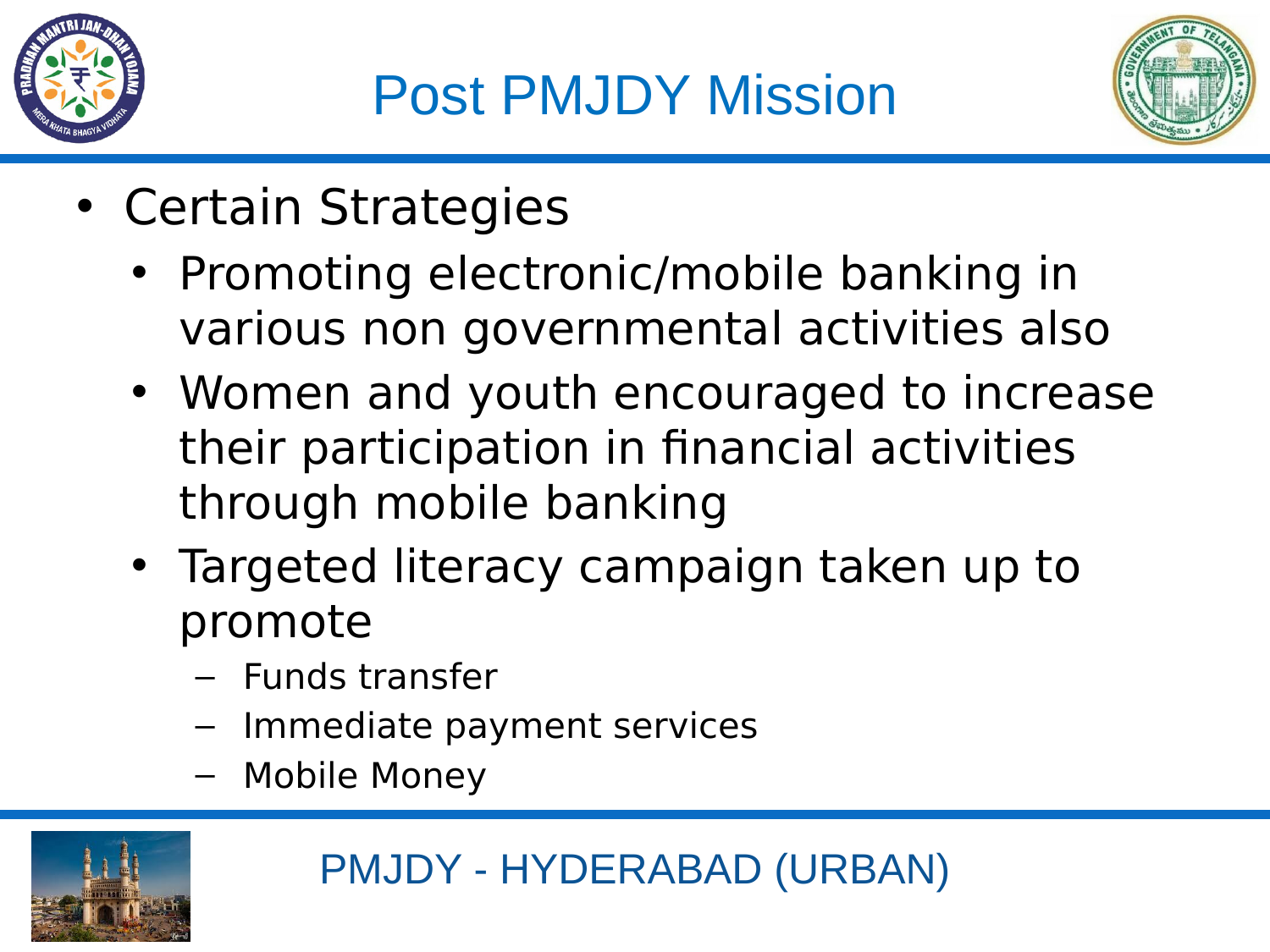

Post PMJDY Mission
Certain Strategies
Promoting electronic/mobile banking in various non governmental activities also
Women and youth encouraged to increase their participation in financial activities through mobile banking
Targeted literacy campaign taken up to promote
Funds transfer
Immediate payment services
Mobile Money